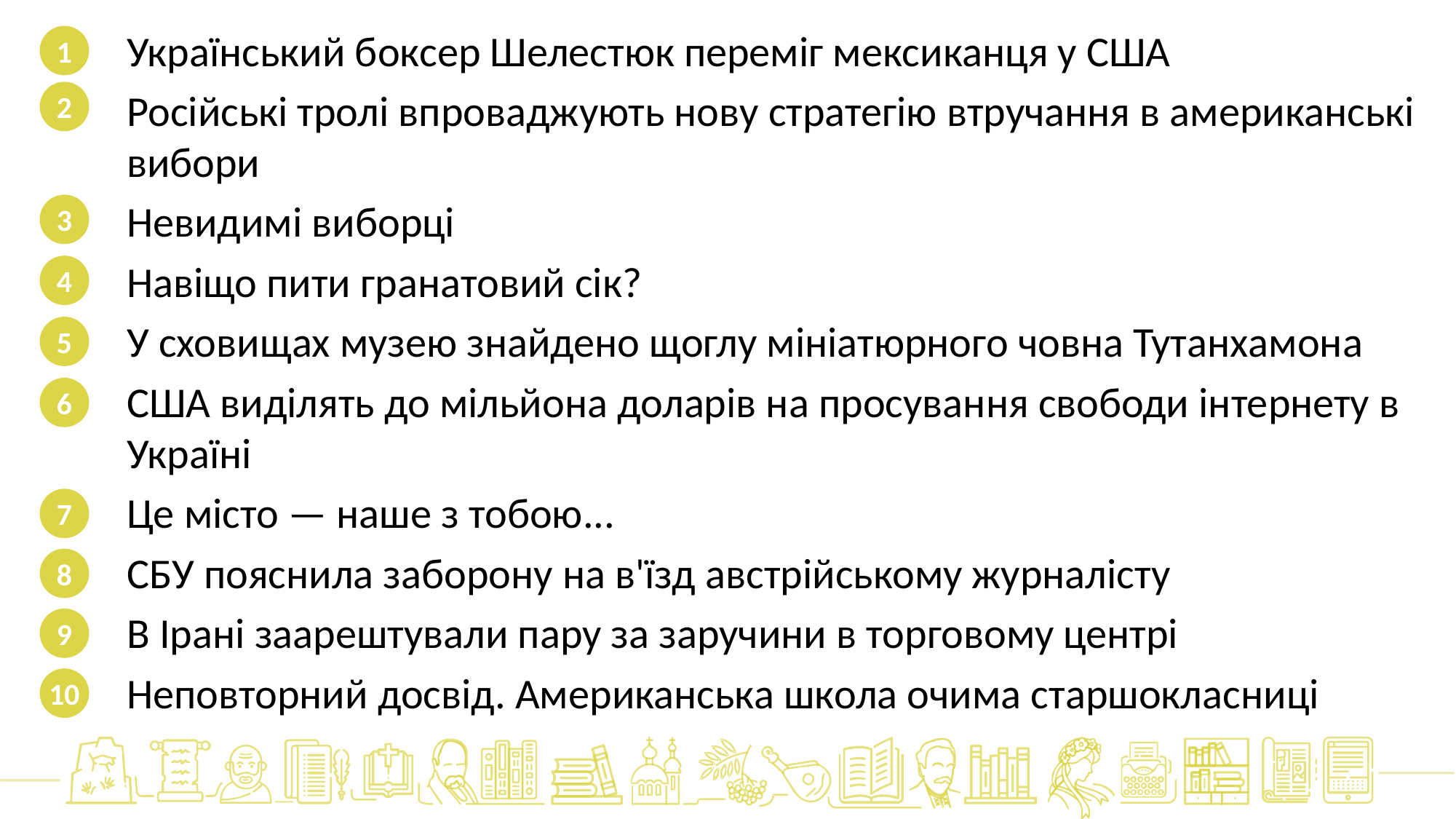

Український боксер Шелестюк переміг мексиканця у США
Російські тролі впроваджують нову стратегію втручання в американські вибори
Невидимі виборці
Навіщо пити гранатовий сік?
У сховищах музею знайдено щоглу мініатюрного човна Тутанхамона
США виділять до мільйона доларів на просування свободи інтернету в Україні
Це місто — наше з тобою...
СБУ пояснила заборону на в'їзд австрійському журналісту
В Ірані заарештували пару за заручини в торговому центрі
Неповторний досвід. Американська школа очима старшокласниці
1
2
3
4
5
6
7
8
9
10